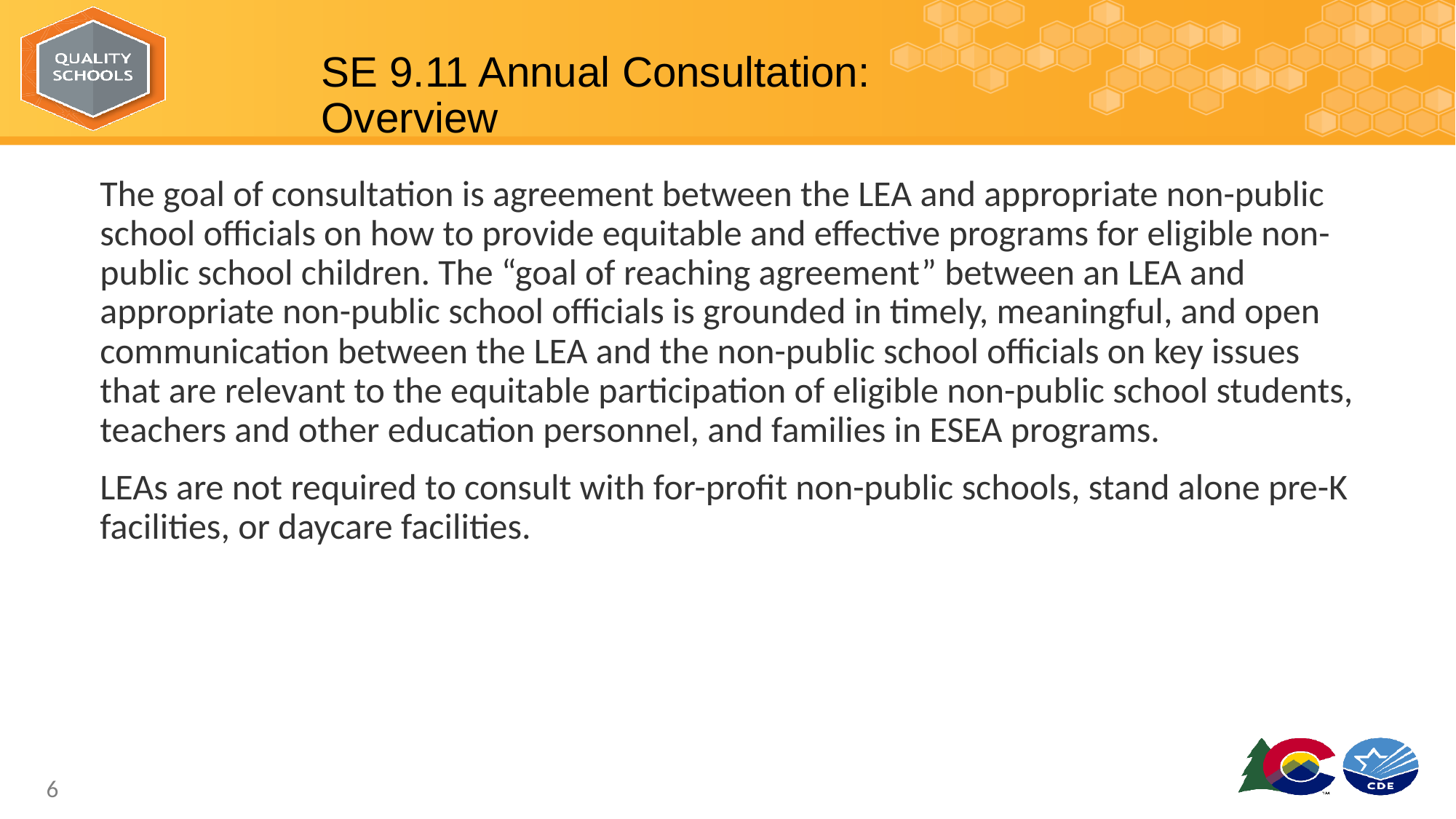

# SE 9.11 Annual Consultation: Overview
The goal of consultation is agreement between the LEA and appropriate non-public school officials on how to provide equitable and effective programs for eligible non-public school children. The “goal of reaching agreement” between an LEA and appropriate non-public school officials is grounded in timely, meaningful, and open communication between the LEA and the non-public school officials on key issues that are relevant to the equitable participation of eligible non-public school students, teachers and other education personnel, and families in ESEA programs.
LEAs are not required to consult with for-profit non-public schools, stand alone pre-K facilities, or daycare facilities.

6